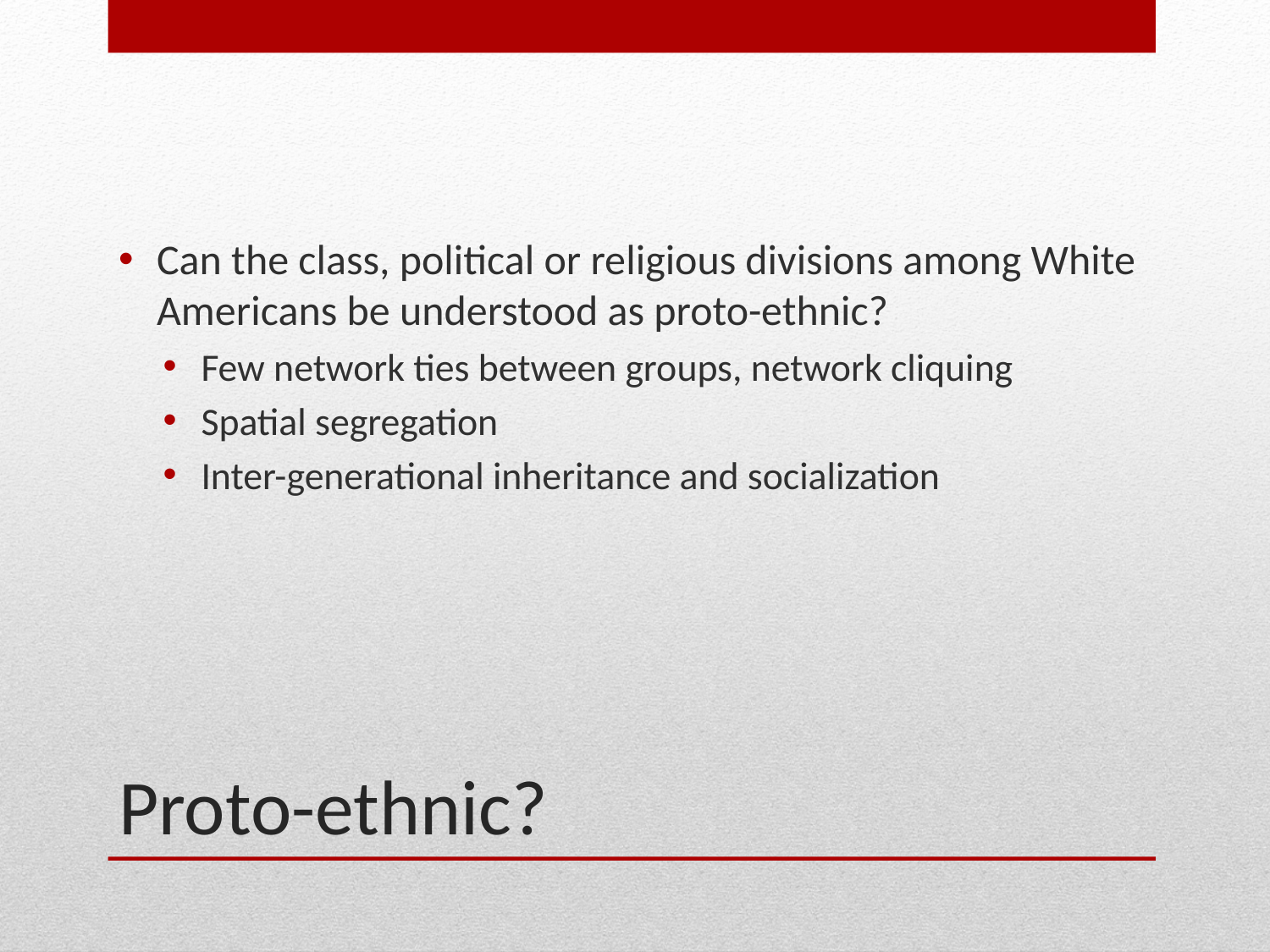

Can the class, political or religious divisions among White Americans be understood as proto-ethnic?
Few network ties between groups, network cliquing
Spatial segregation
Inter-generational inheritance and socialization
# Proto-ethnic?